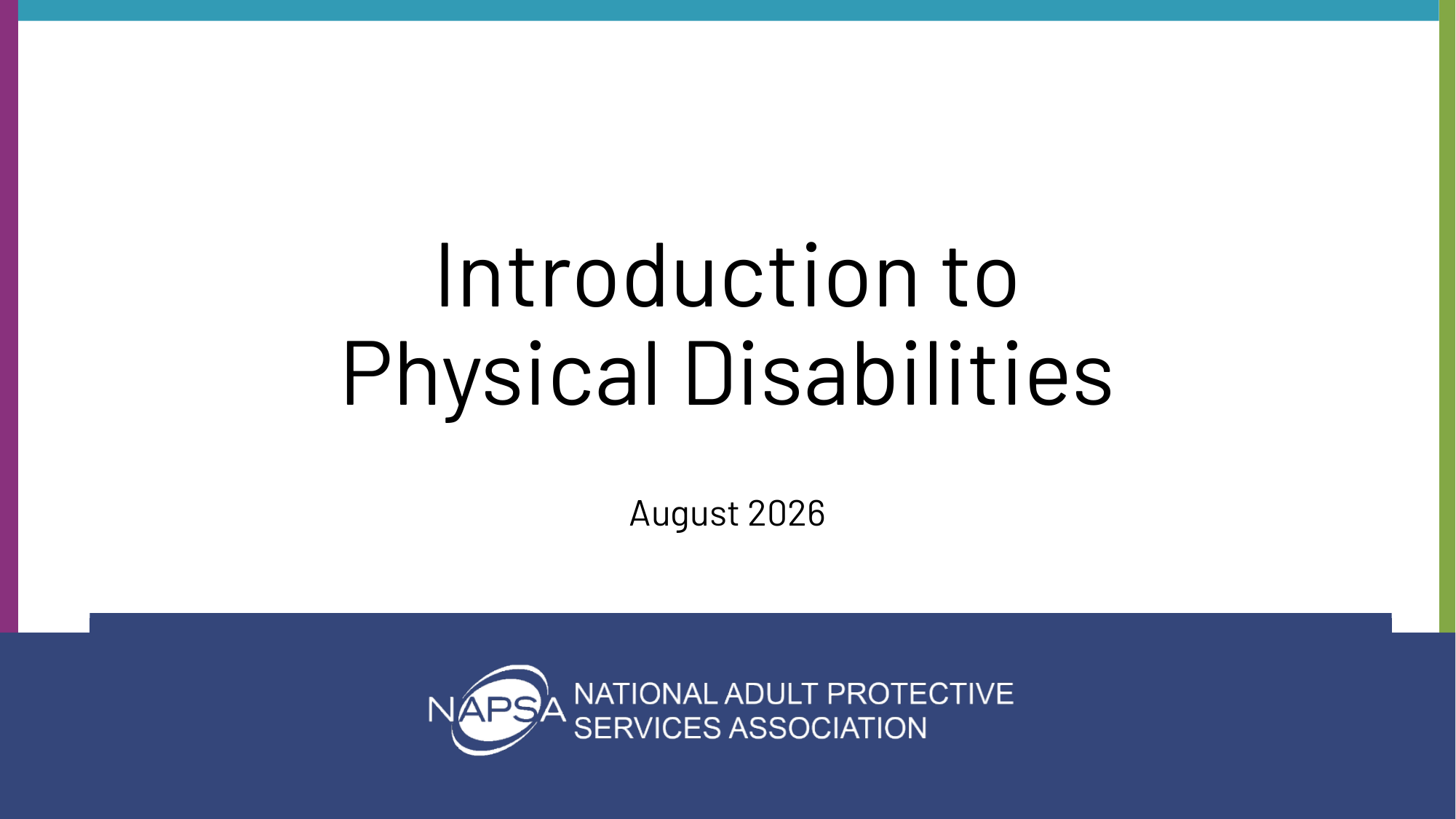

# Introduction to Physical Disabilities

August 2026